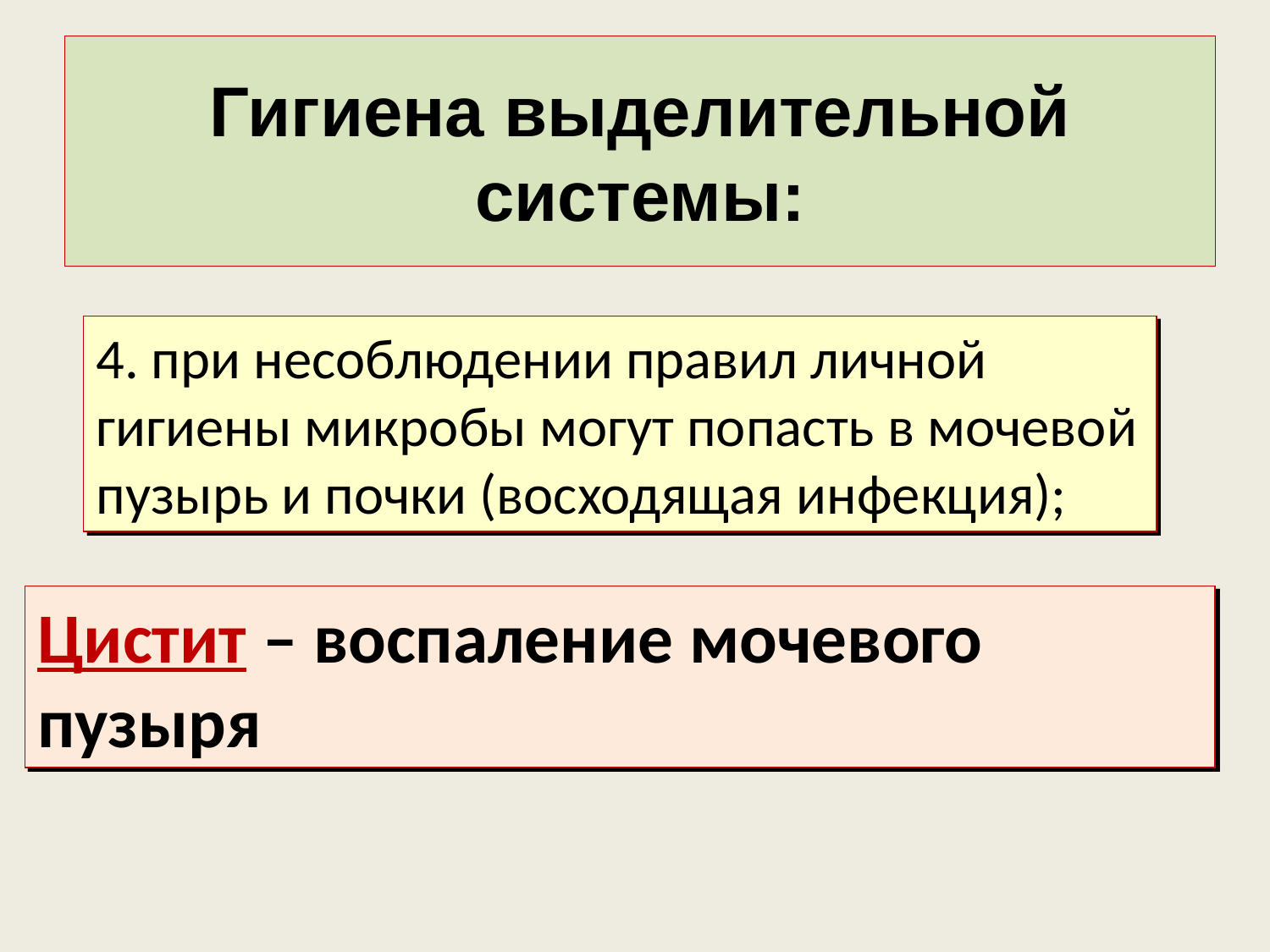

# Гигиена выделительной системы:
4. при несоблюдении правил личной гигиены микробы могут попасть в мочевой пузырь и почки (восходящая инфекция);
Цистит – воспаление мочевого пузыря